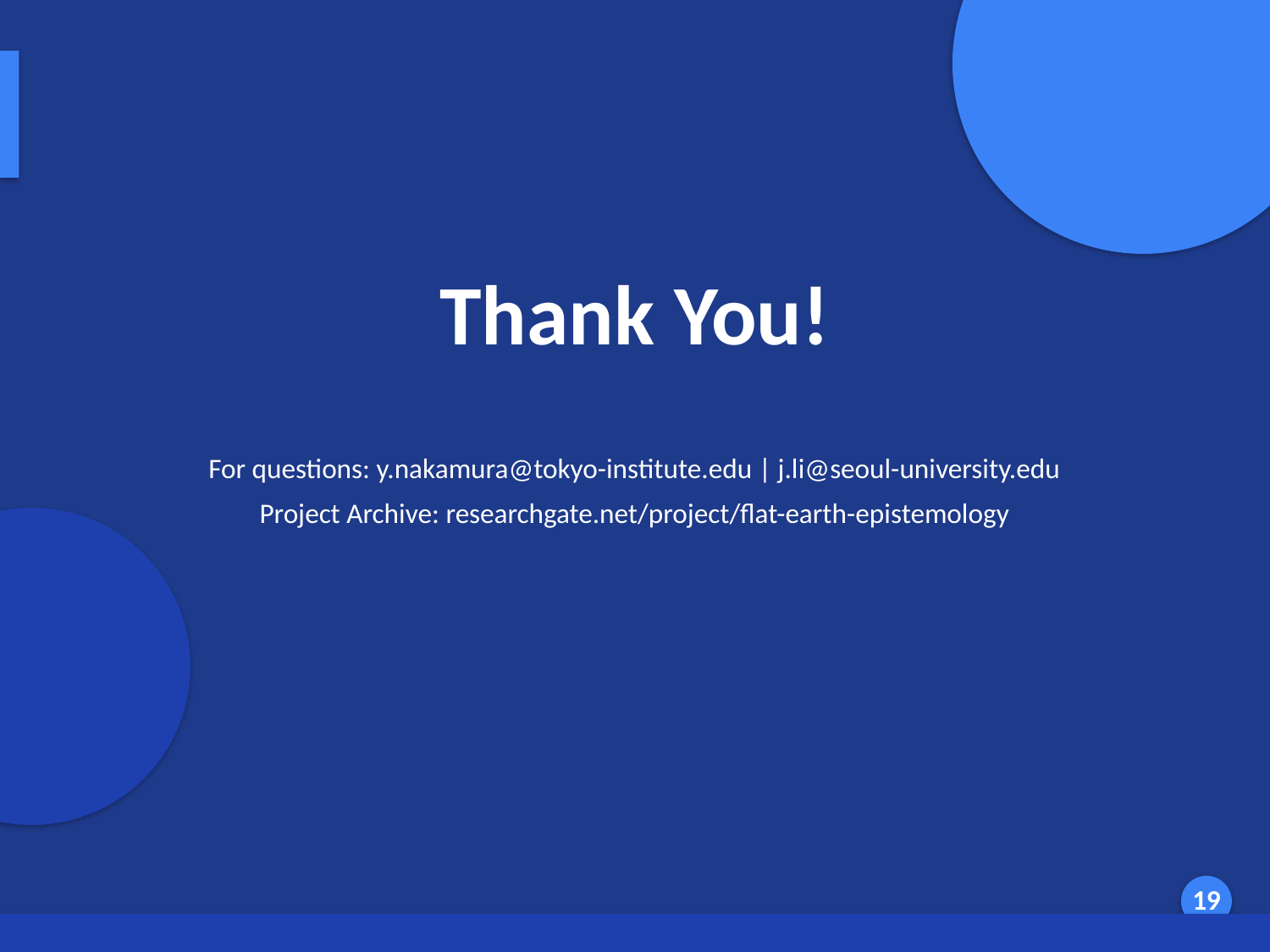

Thank You!
For questions: y.nakamura@tokyo-institute.edu | j.li@seoul-university.edu
Project Archive: researchgate.net/project/flat-earth-epistemology

Generated by AI Scholar Frontier

19